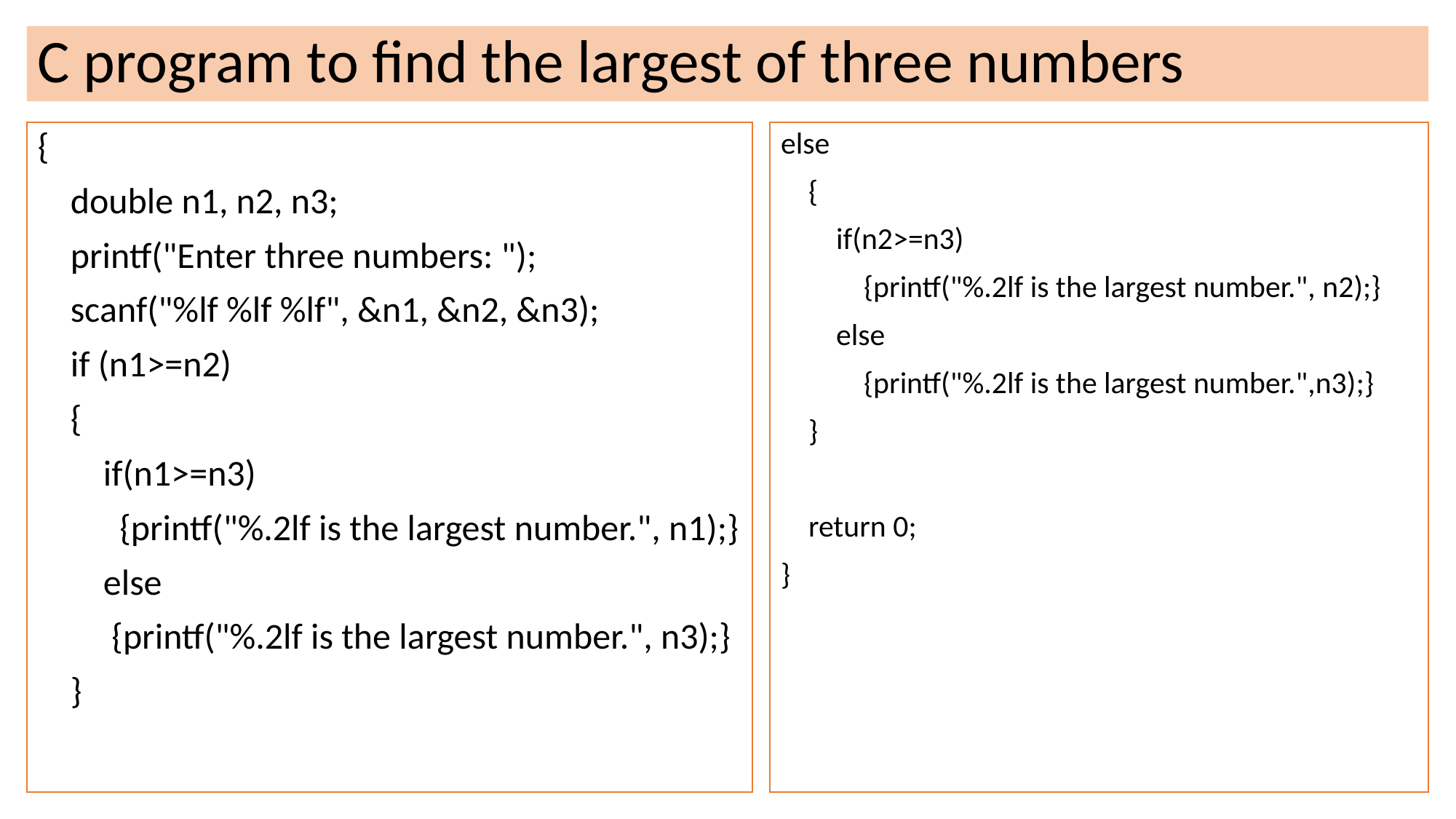

# C program to find the largest of three numbers
{
    double n1, n2, n3;
    printf("Enter three numbers: ");
    scanf("%lf %lf %lf", &n1, &n2, &n3);
    if (n1>=n2)
    {
        if(n1>=n3)
          {printf("%.2lf is the largest number.", n1);}
        else
         {printf("%.2lf is the largest number.", n3);}
    }
else
    {
        if(n2>=n3)
            {printf("%.2lf is the largest number.", n2);}
        else
            {printf("%.2lf is the largest number.",n3);}
    }

    return 0;
}